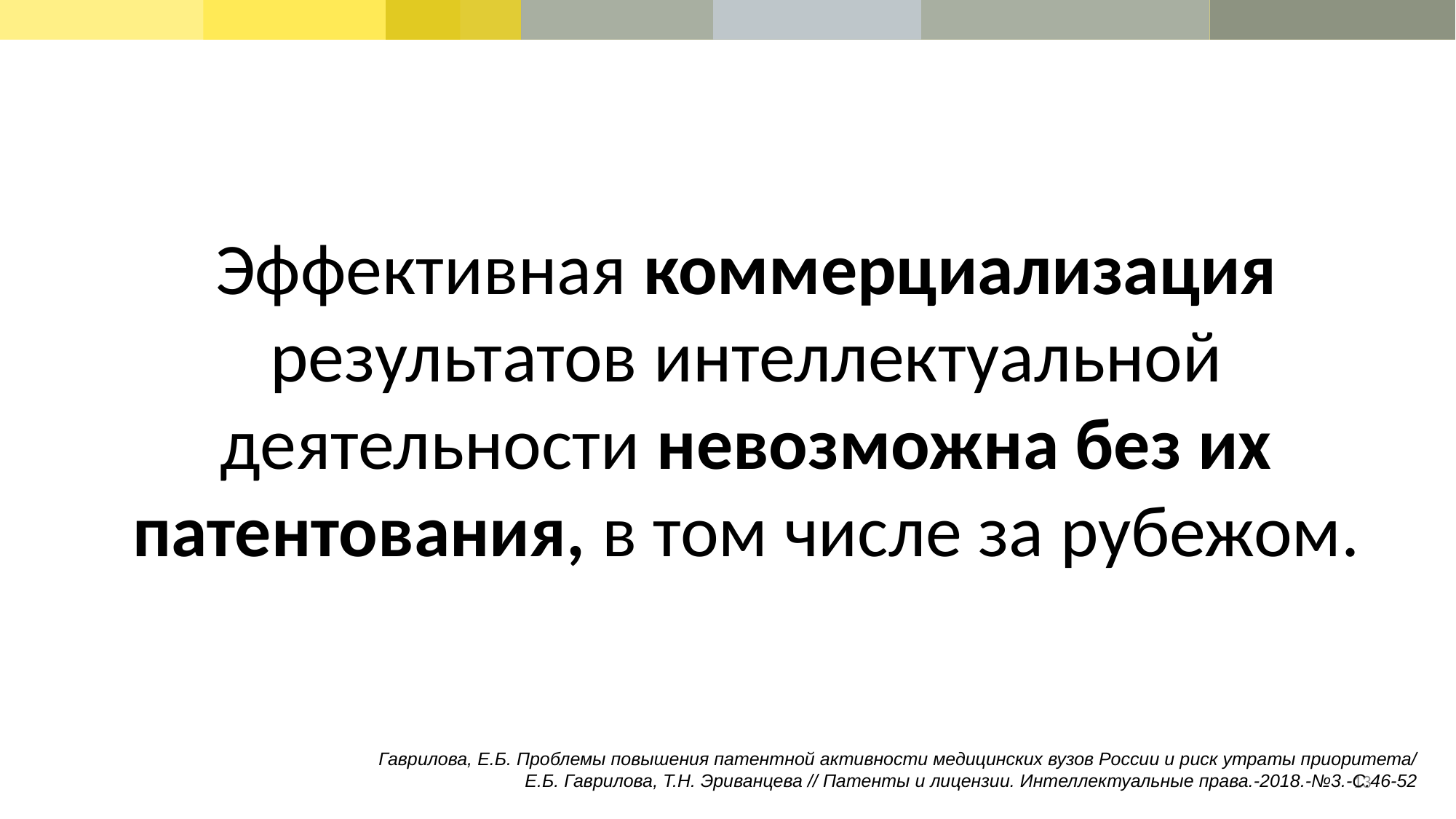

# Эффективная коммерциализация результатов интеллектуальной деятельности невозможна без их патентования, в том числе за рубежом.
Гаврилова, Е.Б. Проблемы повышения патентной активности медицинских вузов России и риск утраты приоритета/ Е.Б. Гаврилова, Т.Н. Эриванцева // Патенты и лицензии. Интеллектуальные права.-2018.-№3.-С.46-52
13